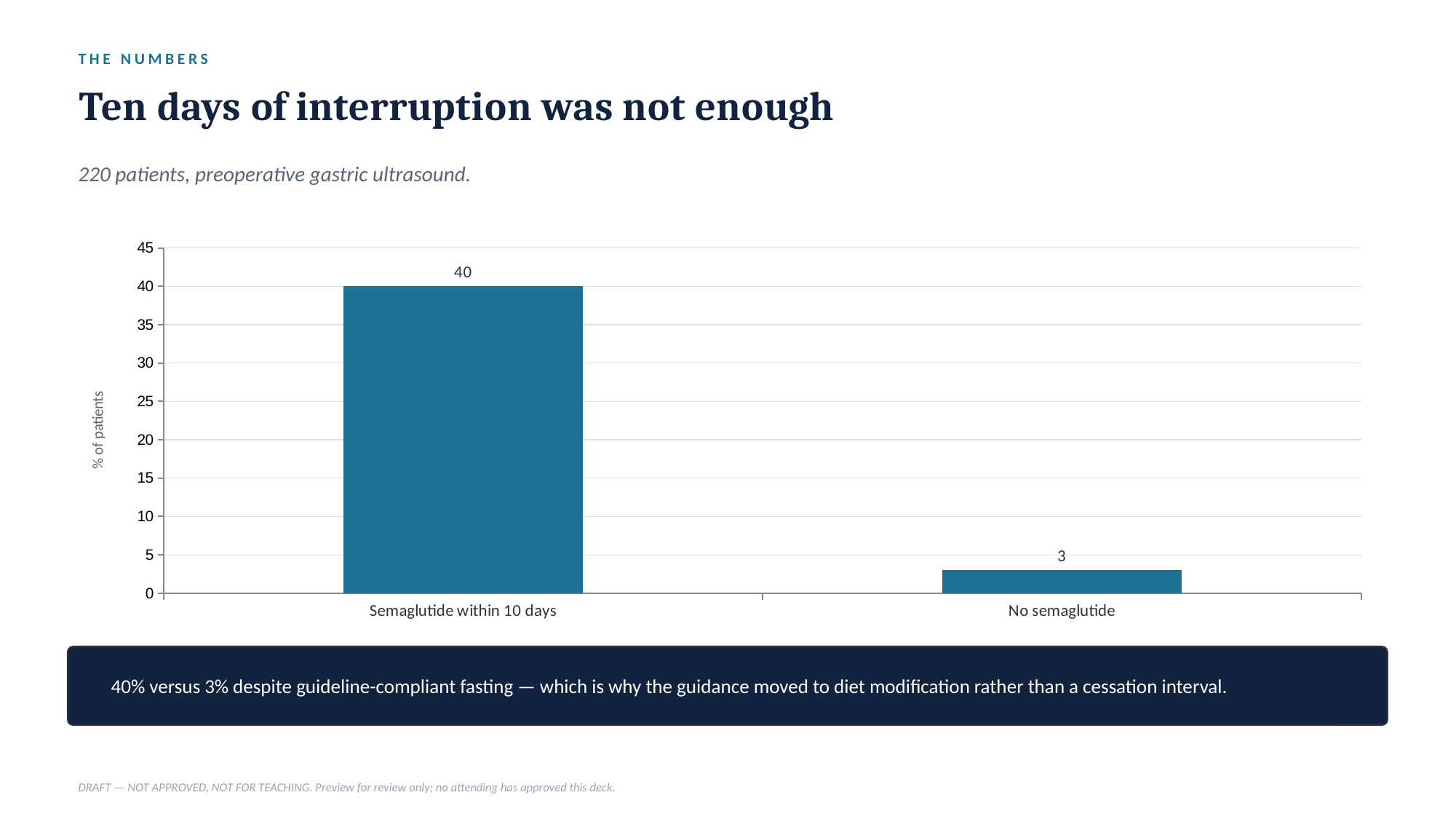

THE NUMBERS
Ten days of interruption was not enough
220 patients, preoperative gastric ultrasound.

### Chart

| Category | Increased residual gastric content (%) |
|---|---|
| Semaglutide within 10 days | 40.0 |
| No semaglutide | 3.0 |
40% versus 3% despite guideline-compliant fasting — which is why the guidance moved to diet modification rather than a cessation interval.
DRAFT — NOT APPROVED, NOT FOR TEACHING. Preview for review only; no attending has approved this deck.